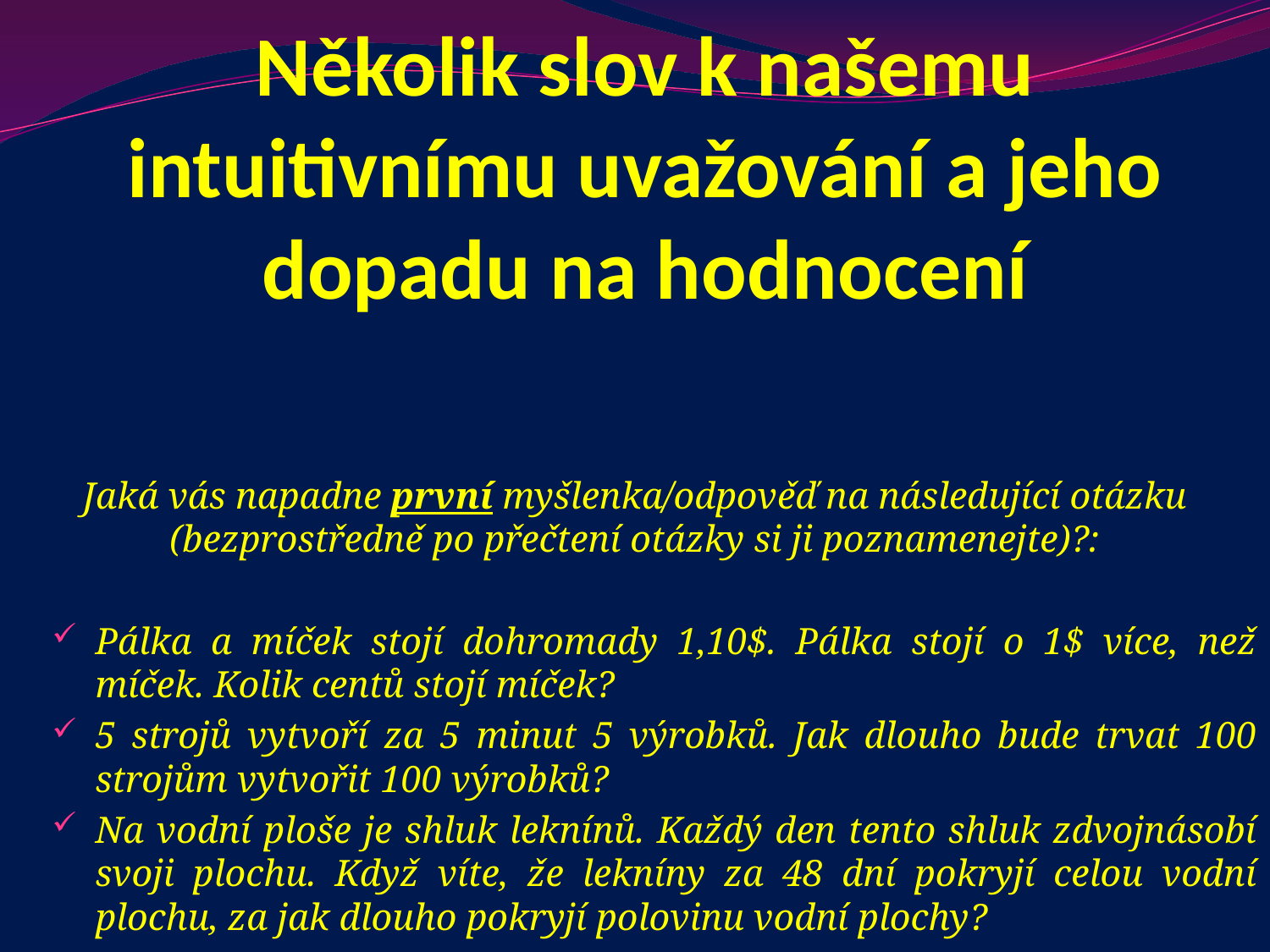

# Několik slov k našemu intuitivnímu uvažování a jeho dopadu na hodnocení
Jaká vás napadne první myšlenka/odpověď na následující otázku (bezprostředně po přečtení otázky si ji poznamenejte)?:

Pálka a míček stojí dohromady 1,10$. Pálka stojí o 1$ více, než míček. Kolik centů stojí míček?
5 strojů vytvoří za 5 minut 5 výrobků. Jak dlouho bude trvat 100 strojům vytvořit 100 výrobků?
Na vodní ploše je shluk leknínů. Každý den tento shluk zdvojnásobí svoji plochu. Když víte, že lekníny za 48 dní pokryjí celou vodní plochu, za jak dlouho pokryjí polovinu vodní plochy?